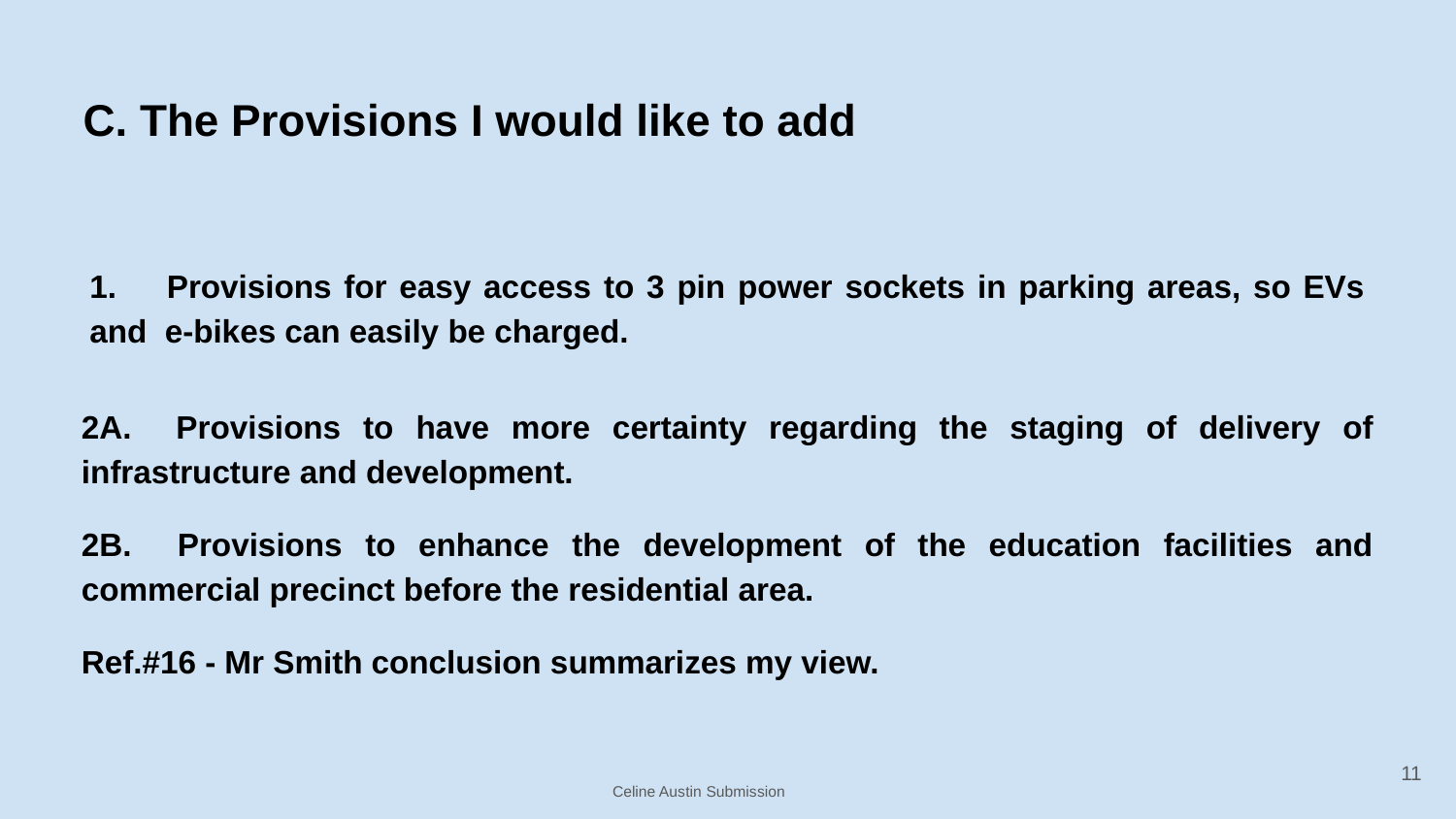

C. The Provisions I would like to add
1.    Provisions for easy access to 3 pin power sockets in parking areas, so EVs and  e-bikes can easily be charged.

2A.  Provisions to have more certainty regarding the staging of delivery of infrastructure and development.
2B.  Provisions to enhance the development of the education facilities and commercial precinct before the residential area.
Ref.#16 - Mr Smith conclusion summarizes my view.

11
Celine Austin Submission